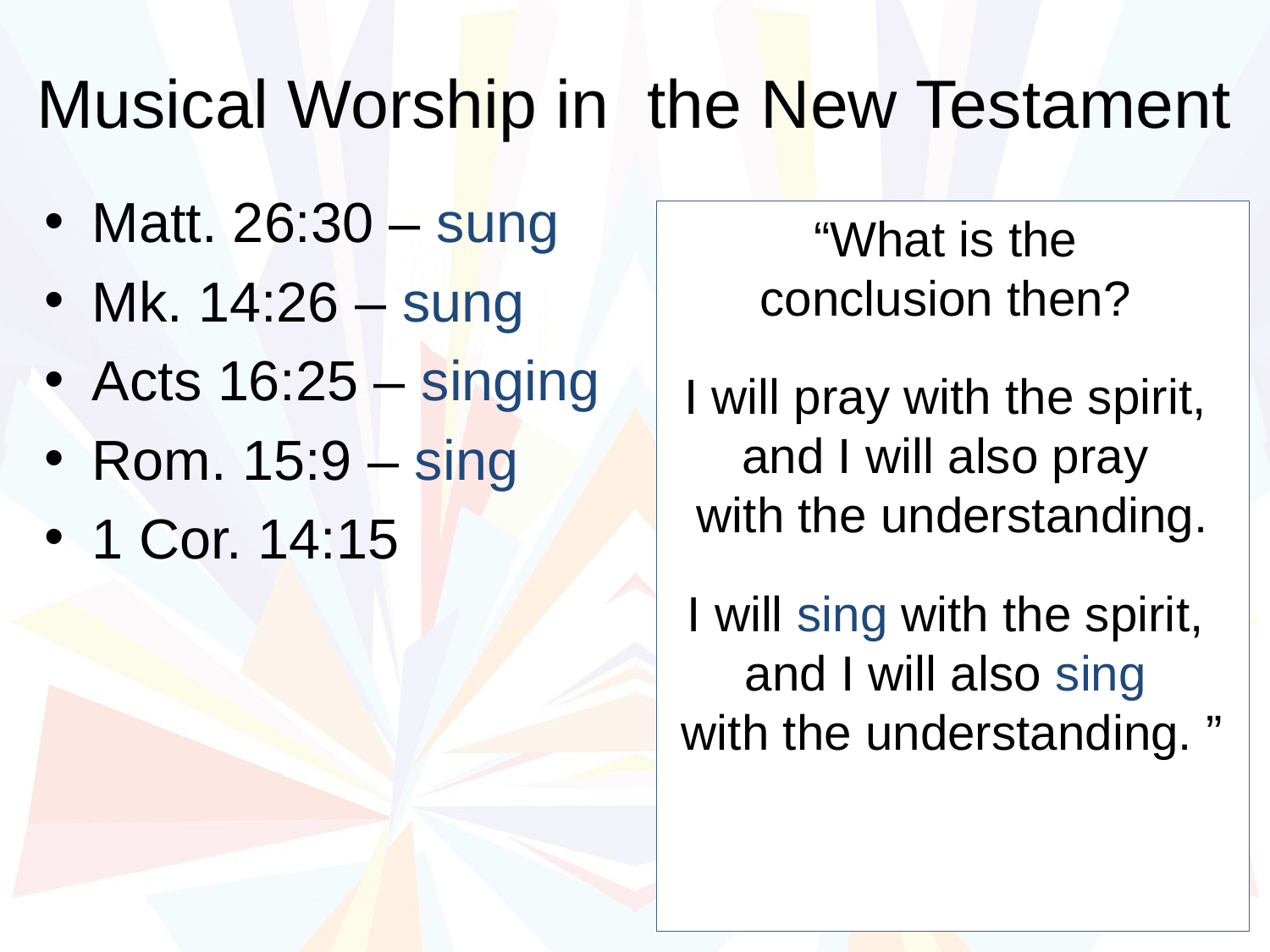

# Musical Worship in  the New Testament
Matt. 26:30 – sung
Mk. 14:26 – sung
Acts 16:25 – singing
Rom. 15:9 – sing
1 Cor. 14:15

“What is the
conclusion then?
I will pray with the spirit,
and I will also pray
with the understanding.
I will sing with the spirit,
and I will also sing
with the understanding. ”